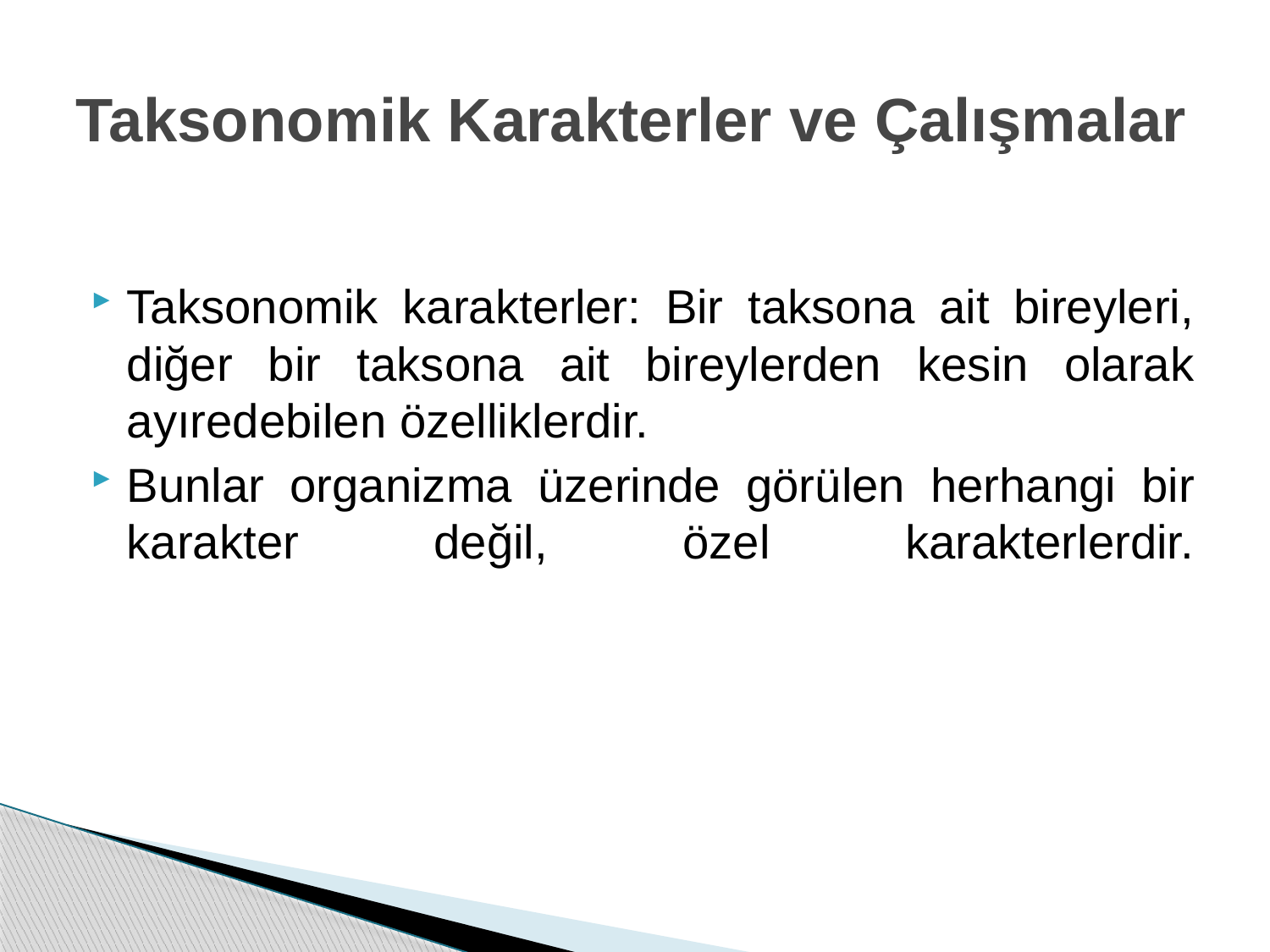

# Taksonomik Karakterler ve Çalışmalar

Taksonomik karakterler: Bir taksona ait bireyleri, diğer bir taksona ait bireylerden kesin olarak ayıredebilen özelliklerdir.
Bunlar organizma üzerinde görülen herhangi bir karakter değil, özel karakterlerdir.